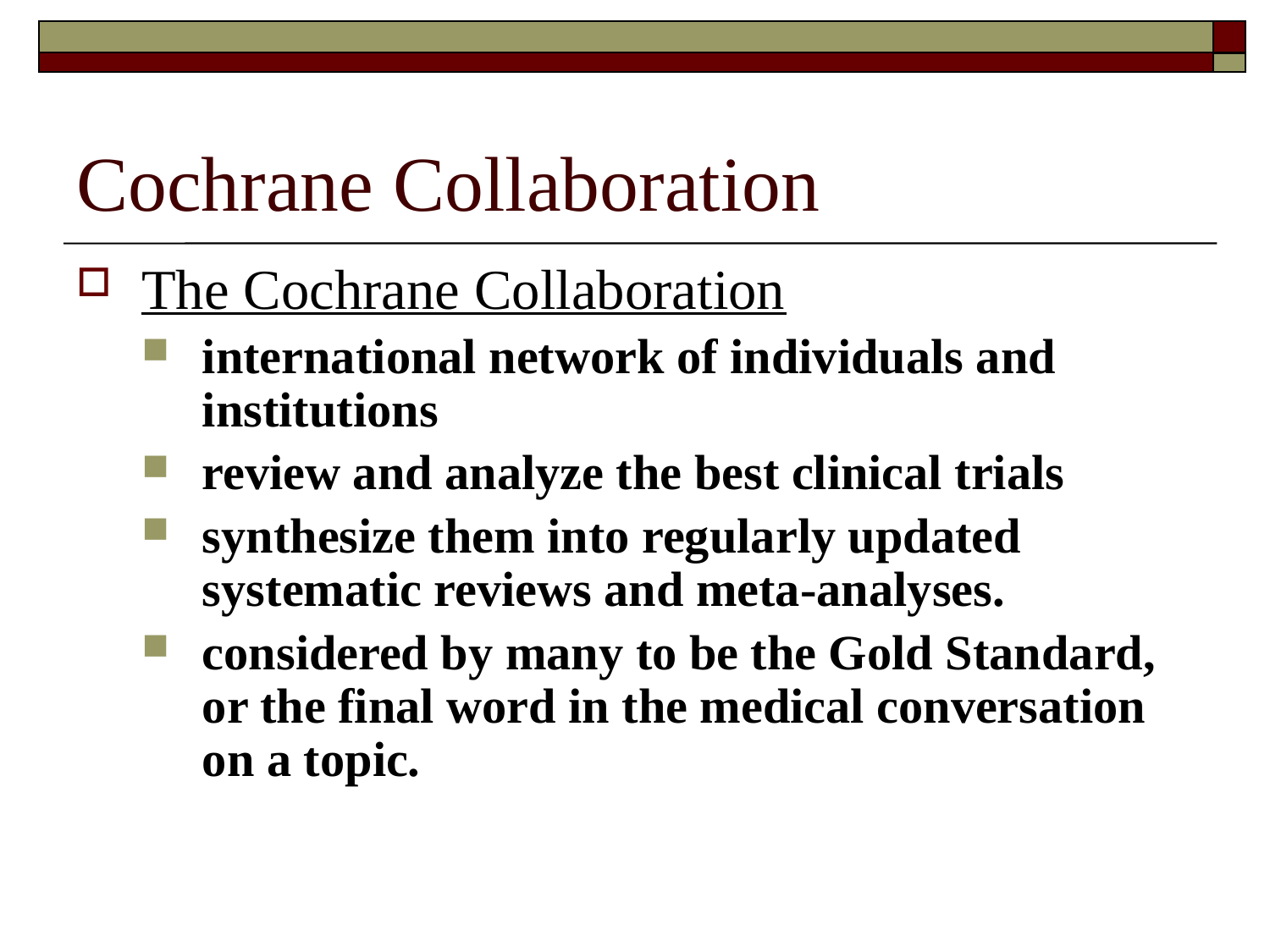

# Cochrane Collaboration
The Cochrane Collaboration
international network of individuals and institutions
review and analyze the best clinical trials
synthesize them into regularly updated systematic reviews and meta-analyses.
considered by many to be the Gold Standard, or the final word in the medical conversation on a topic.